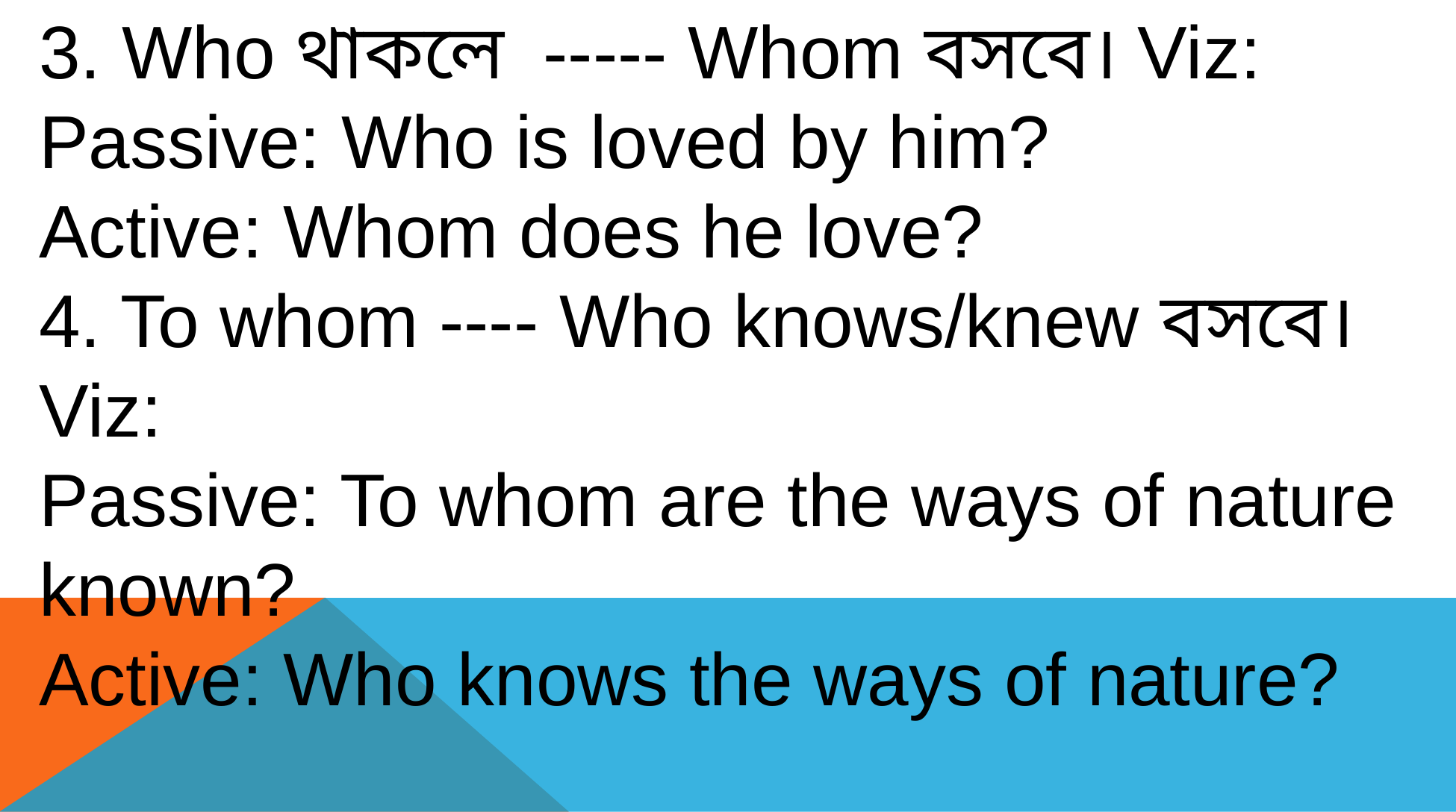

3. Who থাকলে  ----- Whom বসবে। Viz:
Passive: Who is loved by him?
Active: Whom does he love?
4. To whom ---- Who knows/knew বসবে। Viz:
Passive: To whom are the ways of nature known?
Active: Who knows the ways of nature?